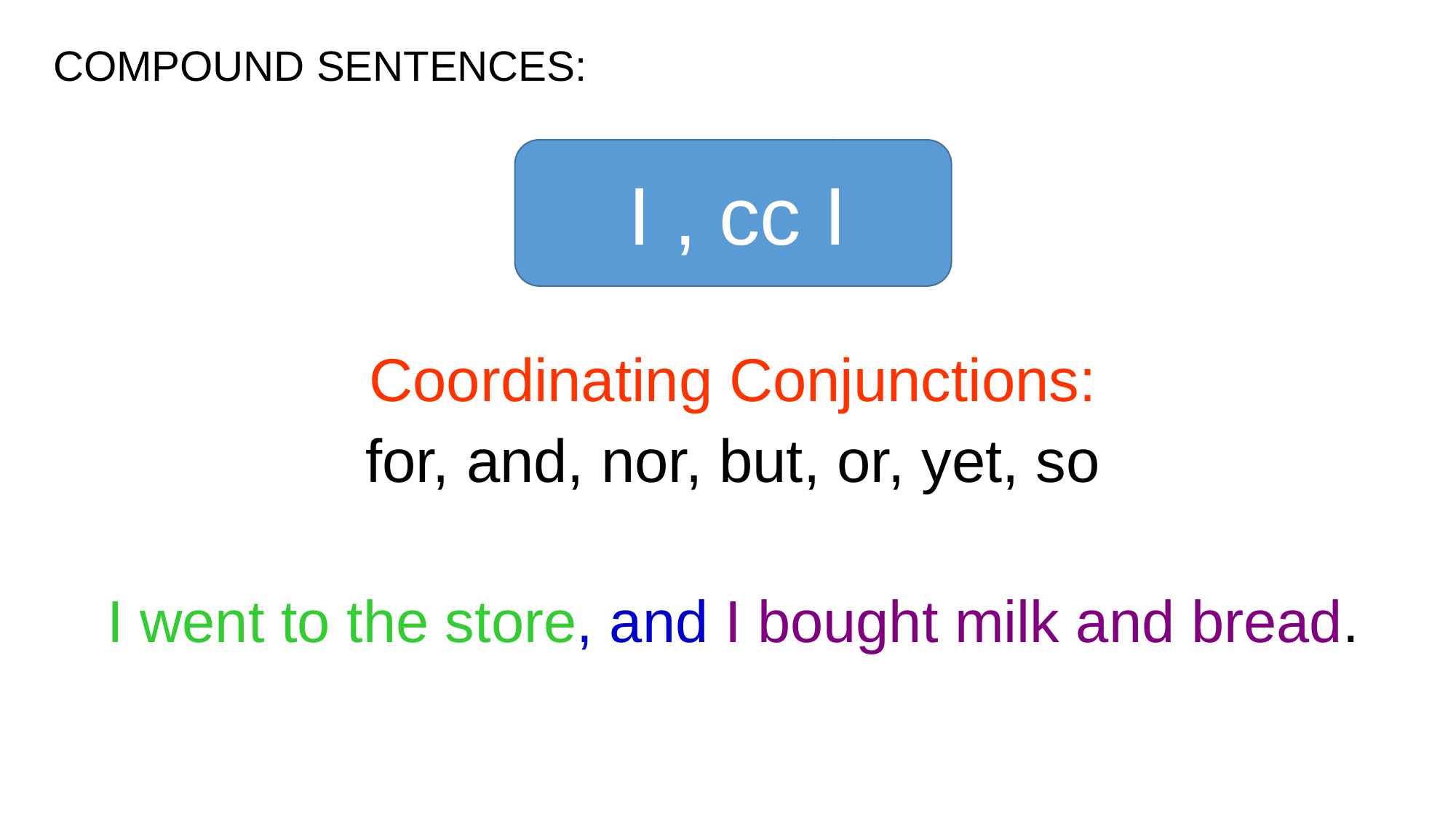

COMPOUND SENTENCES:

Coordinating Conjunctions:
for, and, nor, but, or, yet, so

I went to the store, and I bought milk and bread.

I , cc I